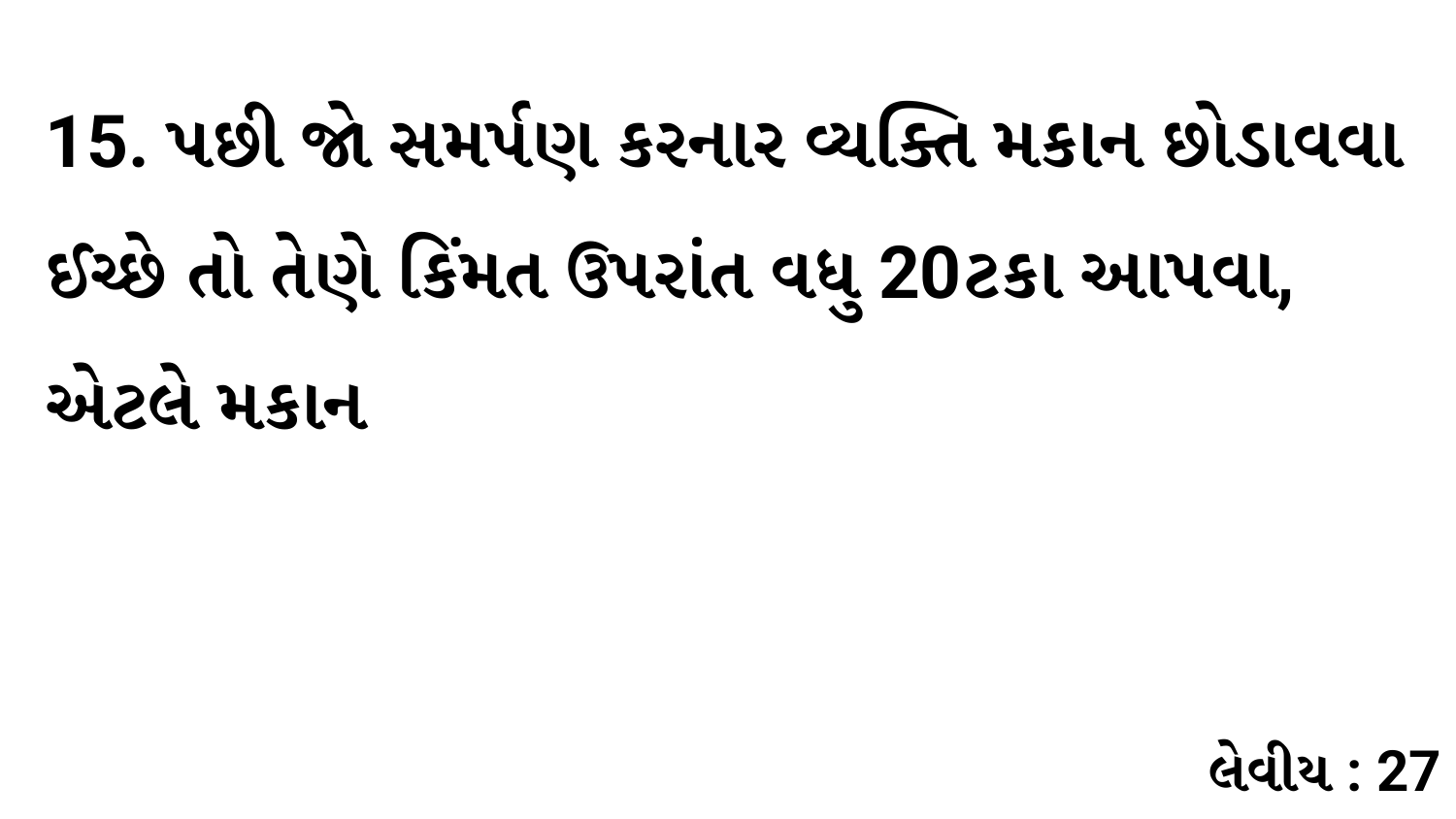

15. પછી જો સમર્પણ કરનાર વ્યક્તિ મકાન છોડાવવા ઈચ્છે તો તેણે કિંમત ઉપરાંત વધુ 20ટકા આપવા, એટલે મકાન
લેવીય : 27